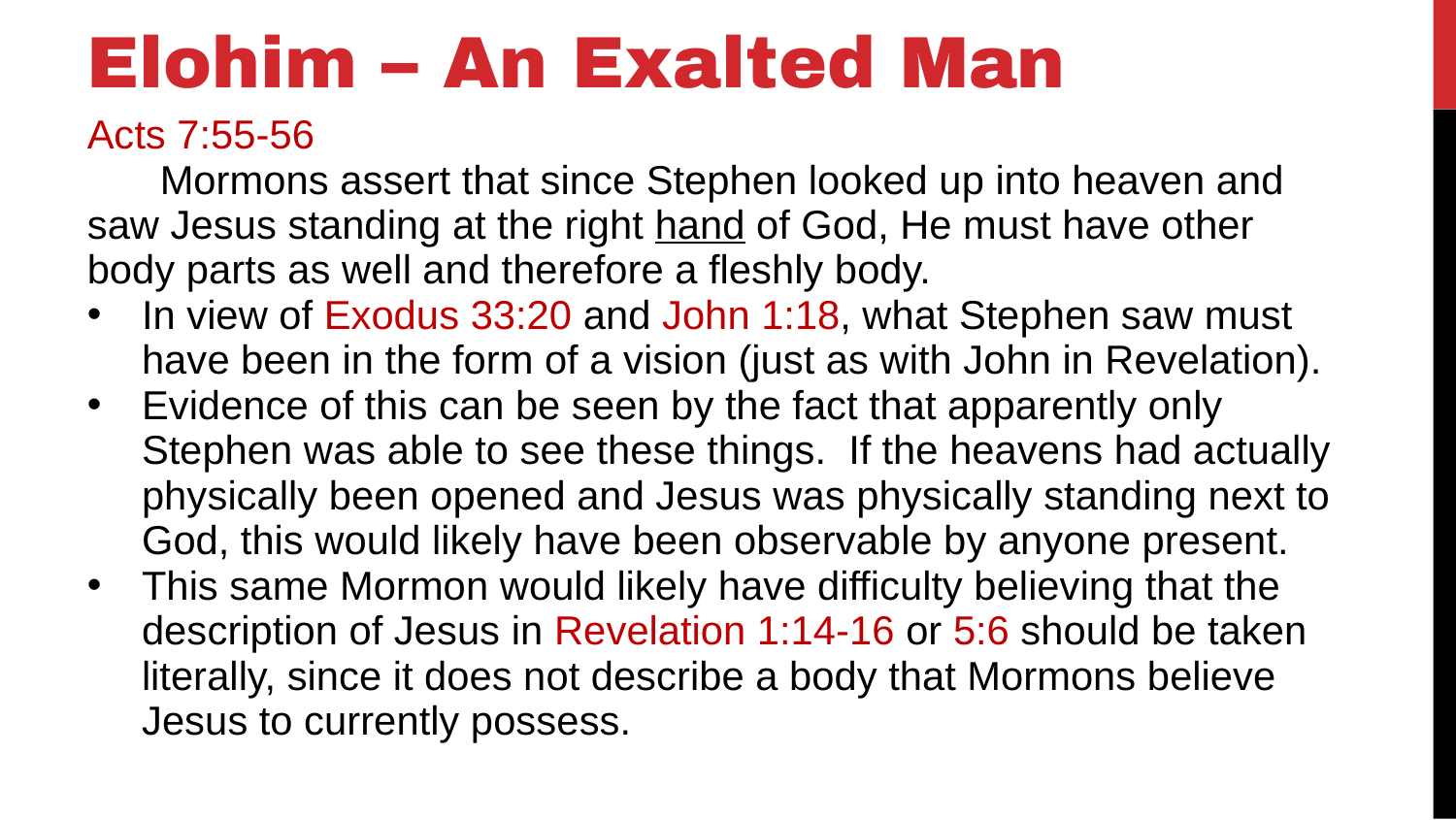

23
Elohim – An Exalted Man
Acts 7:55-56
	Mormons assert that since Stephen looked up into heaven and saw Jesus standing at the right hand of God, He must have other body parts as well and therefore a fleshly body.
In view of Exodus 33:20 and John 1:18, what Stephen saw must have been in the form of a vision (just as with John in Revelation).
Evidence of this can be seen by the fact that apparently only Stephen was able to see these things.  If the heavens had actually physically been opened and Jesus was physically standing next to God, this would likely have been observable by anyone present.
This same Mormon would likely have difficulty believing that the description of Jesus in Revelation 1:14-16 or 5:6 should be taken literally, since it does not describe a body that Mormons believe Jesus to currently possess.